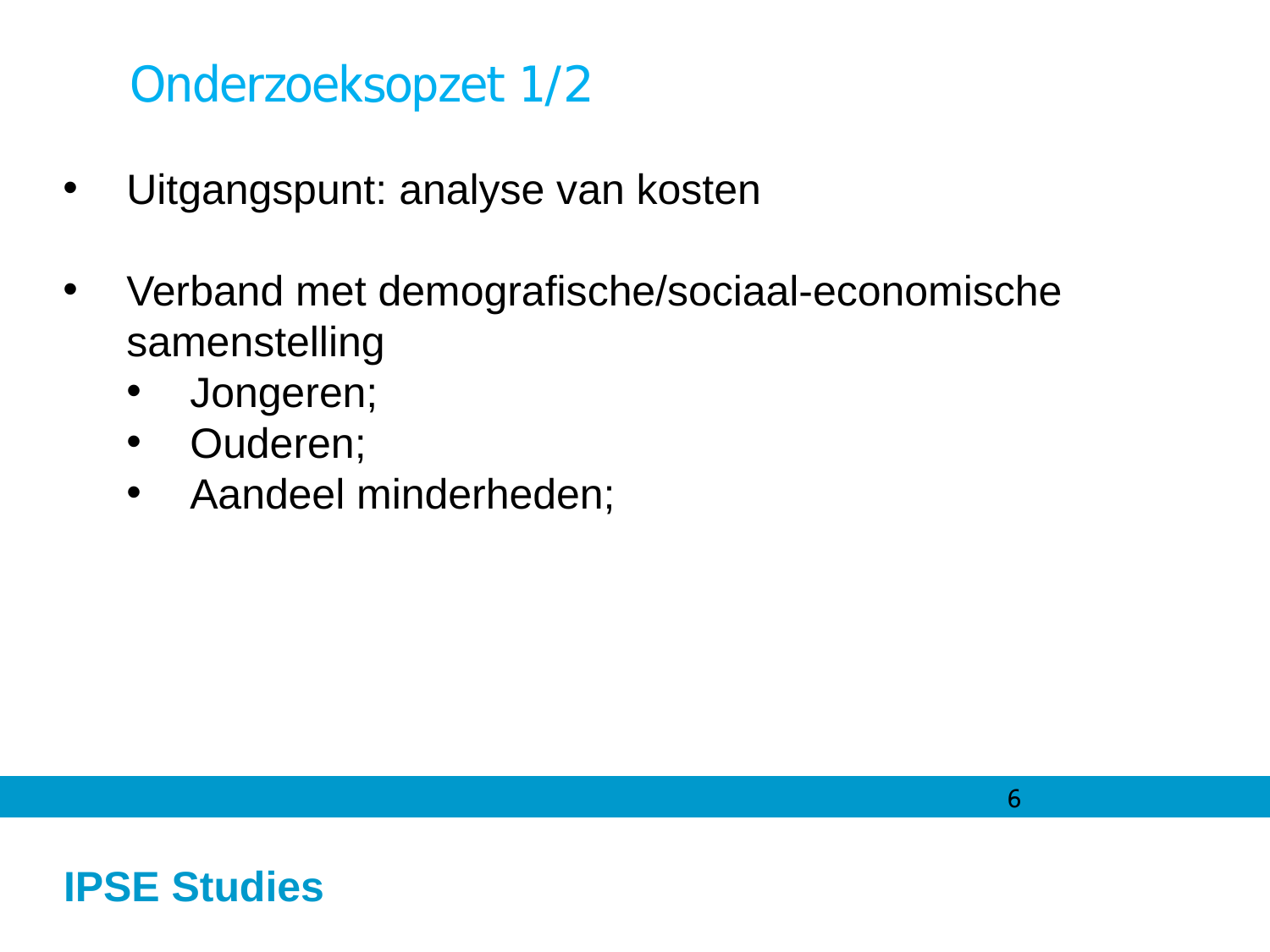

Onderzoeksopzet 1/2
Uitgangspunt: analyse van kosten

Verband met demografische/sociaal-economische samenstelling
Jongeren;
Ouderen;
Aandeel minderheden;

6